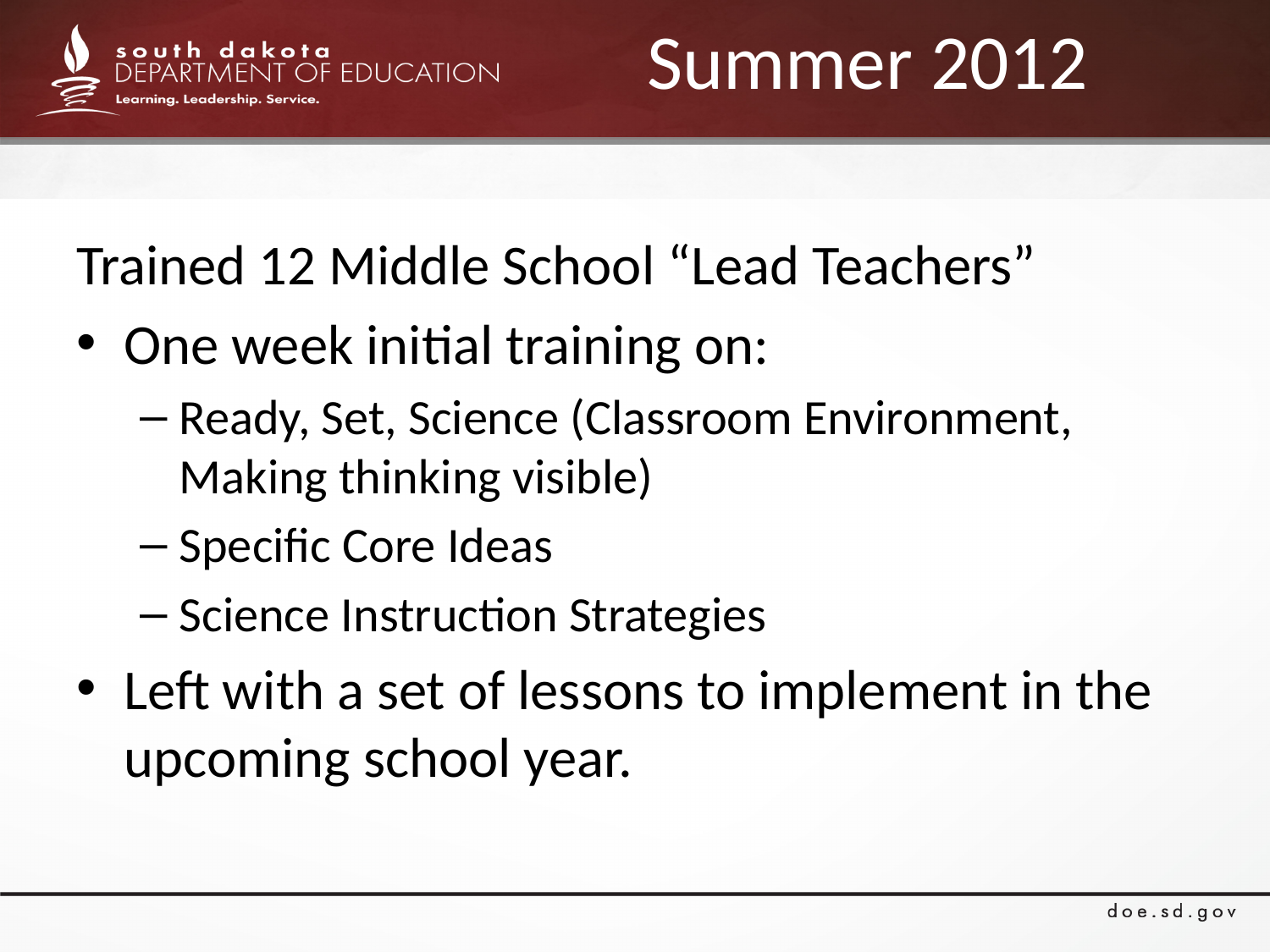

# Summer 2012
Trained 12 Middle School “Lead Teachers”
One week initial training on:
Ready, Set, Science (Classroom Environment, Making thinking visible)
Specific Core Ideas
Science Instruction Strategies
Left with a set of lessons to implement in the upcoming school year.